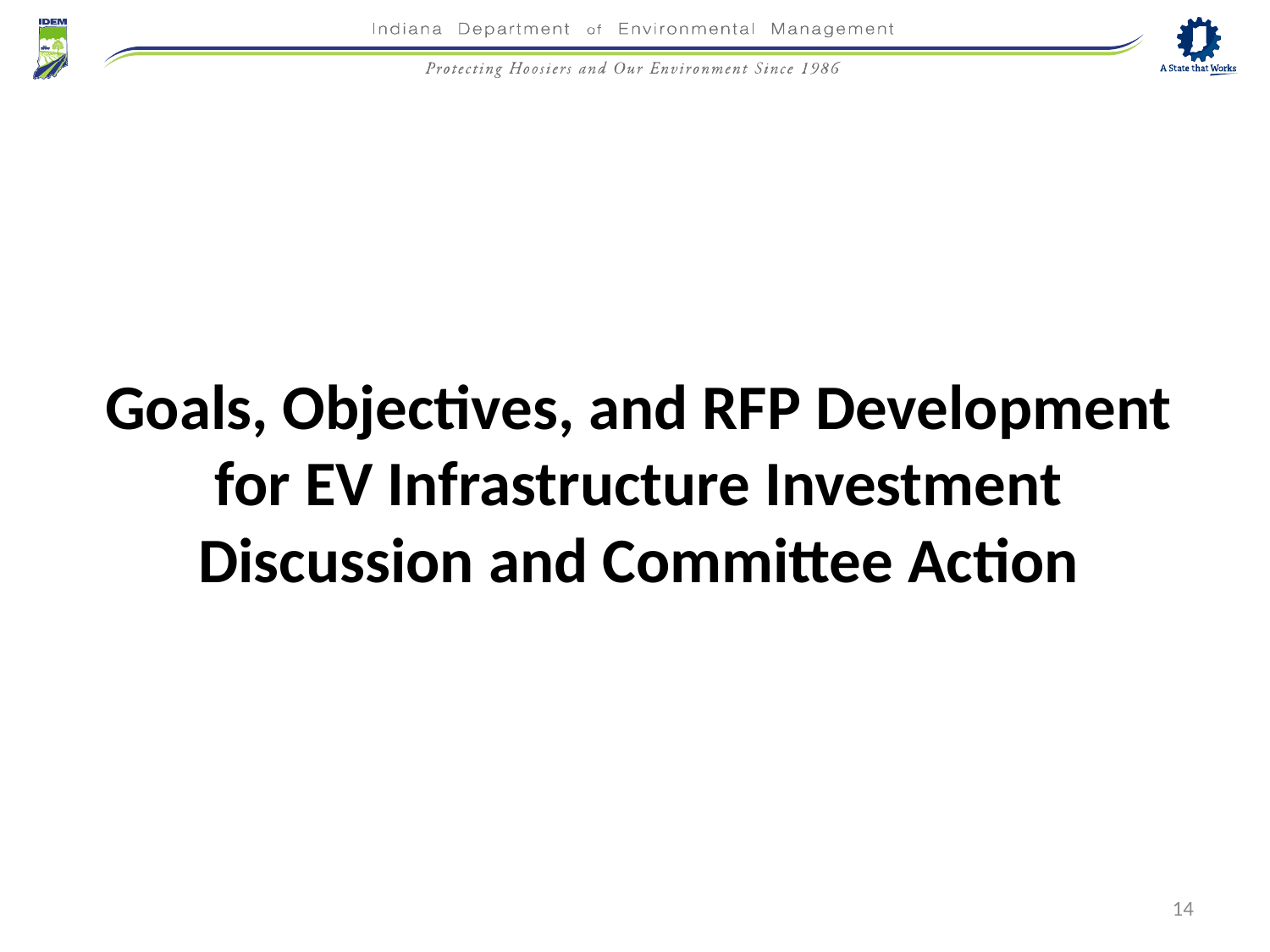

Goals, Objectives, and RFP Development
for EV Infrastructure Investment
Discussion and Committee Action
14